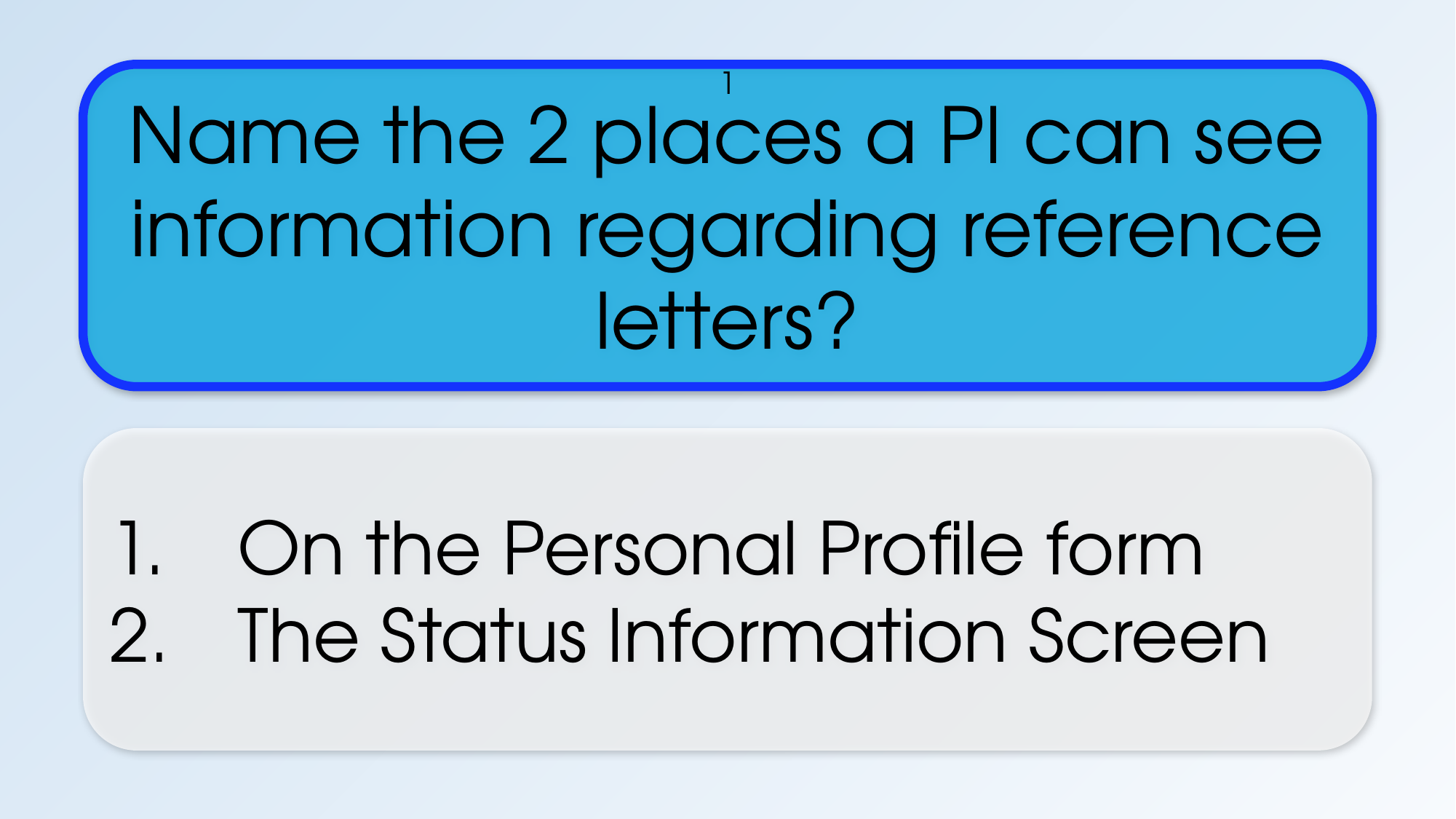

Name the 2 places a PI can see information regarding reference letters?
1
On the Personal Profile form
The Status Information Screen